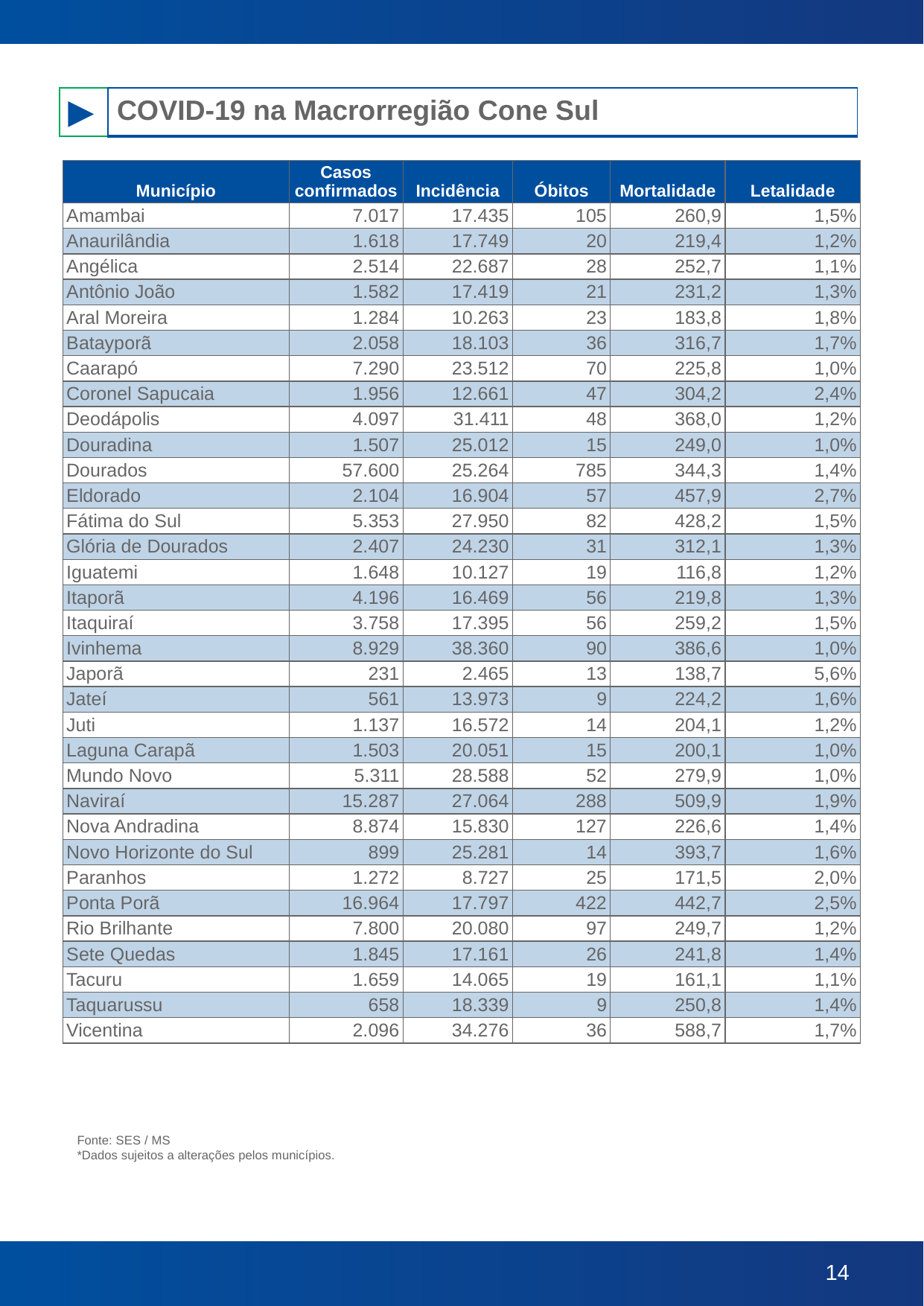

| ► | COVID-19 na Macrorregião Cone Sul |
| --- | --- |
| Município | Casos confirmados | Incidência | Óbitos | Mortalidade | Letalidade |
| --- | --- | --- | --- | --- | --- |
| Amambai | 7.017 | 17.435 | 105 | 260,9 | 1,5% |
| Anaurilândia | 1.618 | 17.749 | 20 | 219,4 | 1,2% |
| Angélica | 2.514 | 22.687 | 28 | 252,7 | 1,1% |
| Antônio João | 1.582 | 17.419 | 21 | 231,2 | 1,3% |
| Aral Moreira | 1.284 | 10.263 | 23 | 183,8 | 1,8% |
| Batayporã | 2.058 | 18.103 | 36 | 316,7 | 1,7% |
| Caarapó | 7.290 | 23.512 | 70 | 225,8 | 1,0% |
| Coronel Sapucaia | 1.956 | 12.661 | 47 | 304,2 | 2,4% |
| Deodápolis | 4.097 | 31.411 | 48 | 368,0 | 1,2% |
| Douradina | 1.507 | 25.012 | 15 | 249,0 | 1,0% |
| Dourados | 57.600 | 25.264 | 785 | 344,3 | 1,4% |
| Eldorado | 2.104 | 16.904 | 57 | 457,9 | 2,7% |
| Fátima do Sul | 5.353 | 27.950 | 82 | 428,2 | 1,5% |
| Glória de Dourados | 2.407 | 24.230 | 31 | 312,1 | 1,3% |
| Iguatemi | 1.648 | 10.127 | 19 | 116,8 | 1,2% |
| Itaporã | 4.196 | 16.469 | 56 | 219,8 | 1,3% |
| Itaquiraí | 3.758 | 17.395 | 56 | 259,2 | 1,5% |
| Ivinhema | 8.929 | 38.360 | 90 | 386,6 | 1,0% |
| Japorã | 231 | 2.465 | 13 | 138,7 | 5,6% |
| Jateí | 561 | 13.973 | 9 | 224,2 | 1,6% |
| Juti | 1.137 | 16.572 | 14 | 204,1 | 1,2% |
| Laguna Carapã | 1.503 | 20.051 | 15 | 200,1 | 1,0% |
| Mundo Novo | 5.311 | 28.588 | 52 | 279,9 | 1,0% |
| Naviraí | 15.287 | 27.064 | 288 | 509,9 | 1,9% |
| Nova Andradina | 8.874 | 15.830 | 127 | 226,6 | 1,4% |
| Novo Horizonte do Sul | 899 | 25.281 | 14 | 393,7 | 1,6% |
| Paranhos | 1.272 | 8.727 | 25 | 171,5 | 2,0% |
| Ponta Porã | 16.964 | 17.797 | 422 | 442,7 | 2,5% |
| Rio Brilhante | 7.800 | 20.080 | 97 | 249,7 | 1,2% |
| Sete Quedas | 1.845 | 17.161 | 26 | 241,8 | 1,4% |
| Tacuru | 1.659 | 14.065 | 19 | 161,1 | 1,1% |
| Taquarussu | 658 | 18.339 | 9 | 250,8 | 1,4% |
| Vicentina | 2.096 | 34.276 | 36 | 588,7 | 1,7% |
| Informamos que o decréscimo de casos do município de Dourados publicados hoje são justificados pela exclusão de duplicidades e adequações de divergências no sistema de informação e-SUS Notifica, o qual é utilizado como fonte de dados para este Boletim Epidemiológico. |
| --- |
Fonte: SES / MS
*Dados sujeitos a alterações pelos municípios.
14